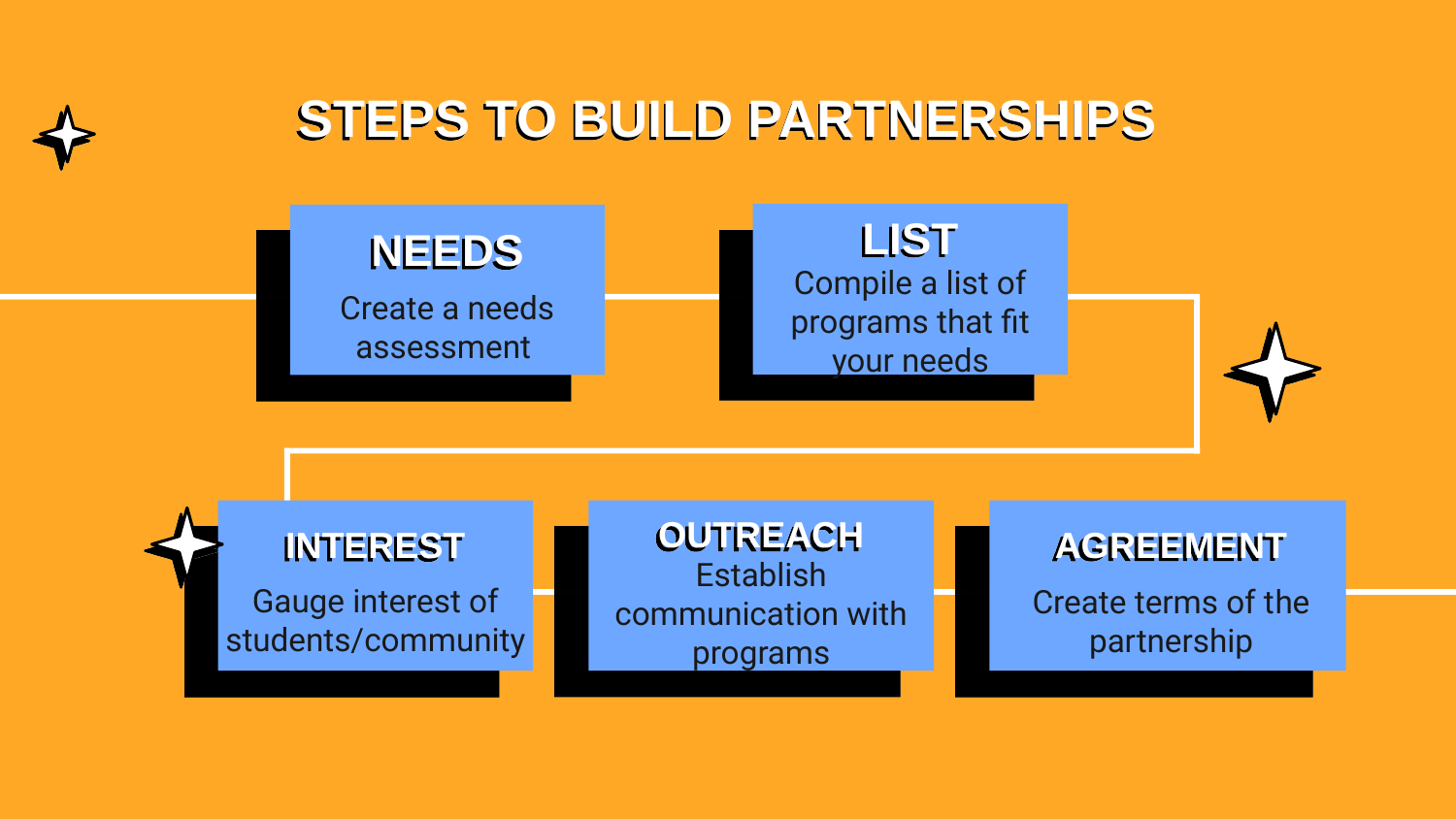

# STEPS TO BUILD PARTNERSHIPS

LIST

NEEDS
Compile a list of programs that fit your needs
Create a needs assessment

OUTREACH

AGREEMENT
INTEREST

Create terms of the partnership
Establish communication with programs
Gauge interest of students/community